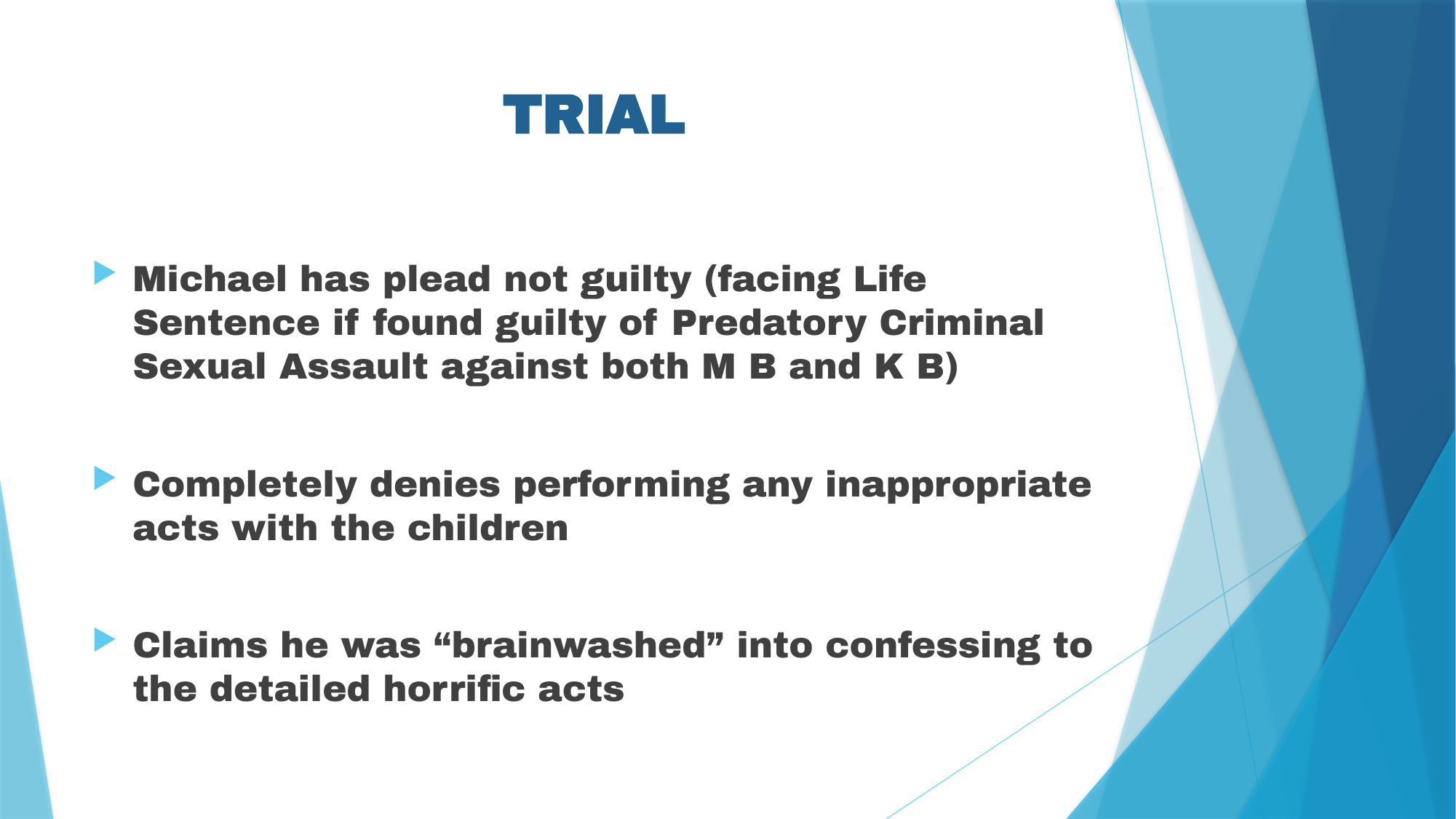

# TRIAL

Michael has plead not guilty (facing Life Sentence if found guilty of Predatory Criminal Sexual Assault against both M B and K B)

Completely denies performing any inappropriate acts with the children

Claims he was “brainwashed” into confessing to the detailed horrific acts